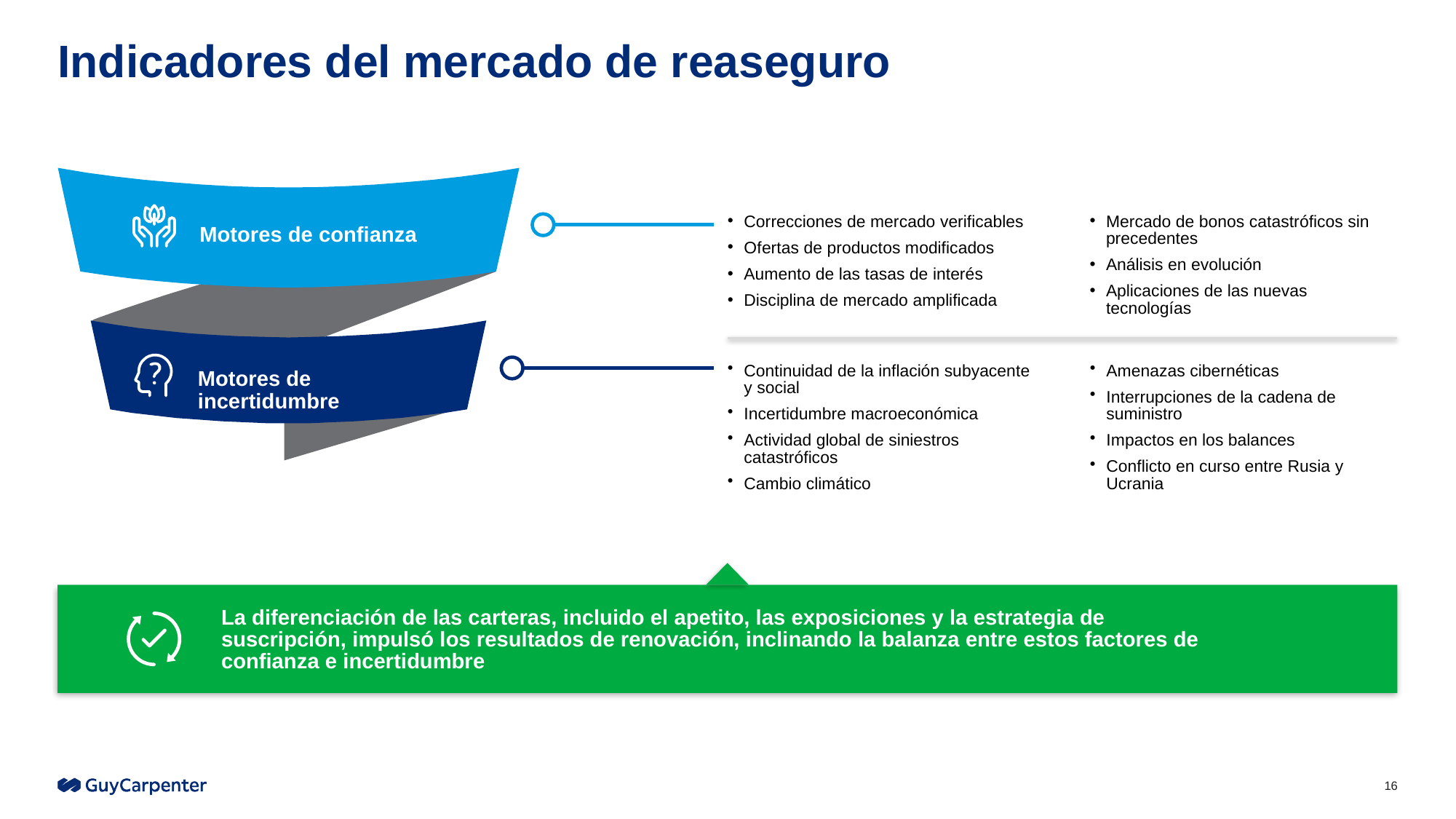

# Indicadores del mercado de reaseguro

Correcciones de mercado verificables
Ofertas de productos modificados
Aumento de las tasas de interés
Disciplina de mercado amplificada
Mercado de bonos catastróficos sin precedentes
Análisis en evolución
Aplicaciones de las nuevas tecnologías

Motores de confianza

Continuidad de la inflación subyacente y social
Incertidumbre macroeconómica
Actividad global de siniestros catastróficos
Cambio climático
Amenazas cibernéticas
Interrupciones de la cadena de suministro
Impactos en los balances
Conflicto en curso entre Rusia y Ucrania
Motores de incertidumbre

La diferenciación de las carteras, incluido el apetito, las exposiciones y la estrategia de suscripción, impulsó los resultados de renovación, inclinando la balanza entre estos factores de confianza e incertidumbre

16